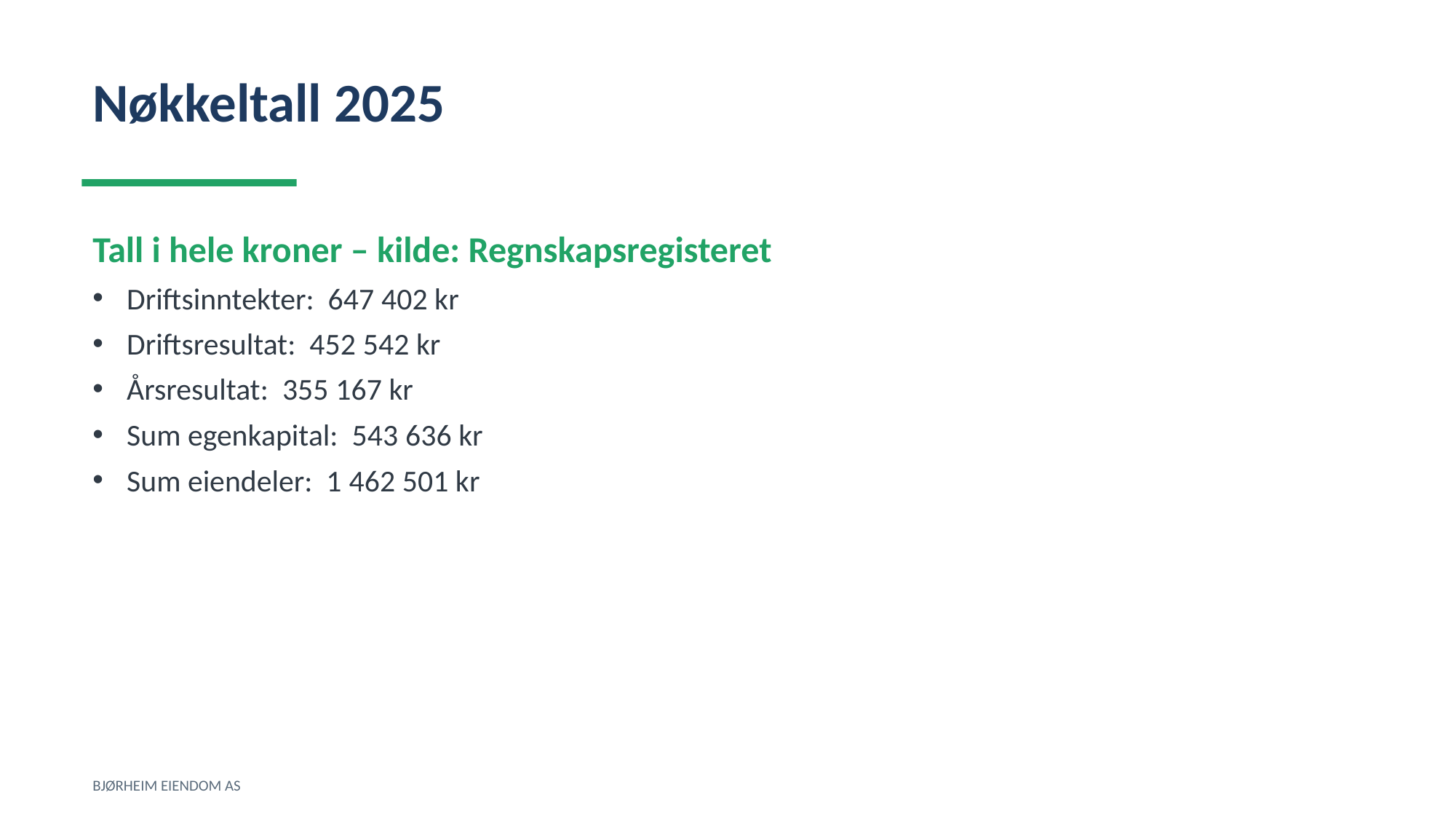

Nøkkeltall 2025

Tall i hele kroner – kilde: Regnskapsregisteret
Driftsinntekter:  647 402 kr
Driftsresultat:  452 542 kr
Årsresultat:  355 167 kr
Sum egenkapital:  543 636 kr
Sum eiendeler:  1 462 501 kr
BJØRHEIM EIENDOM AS